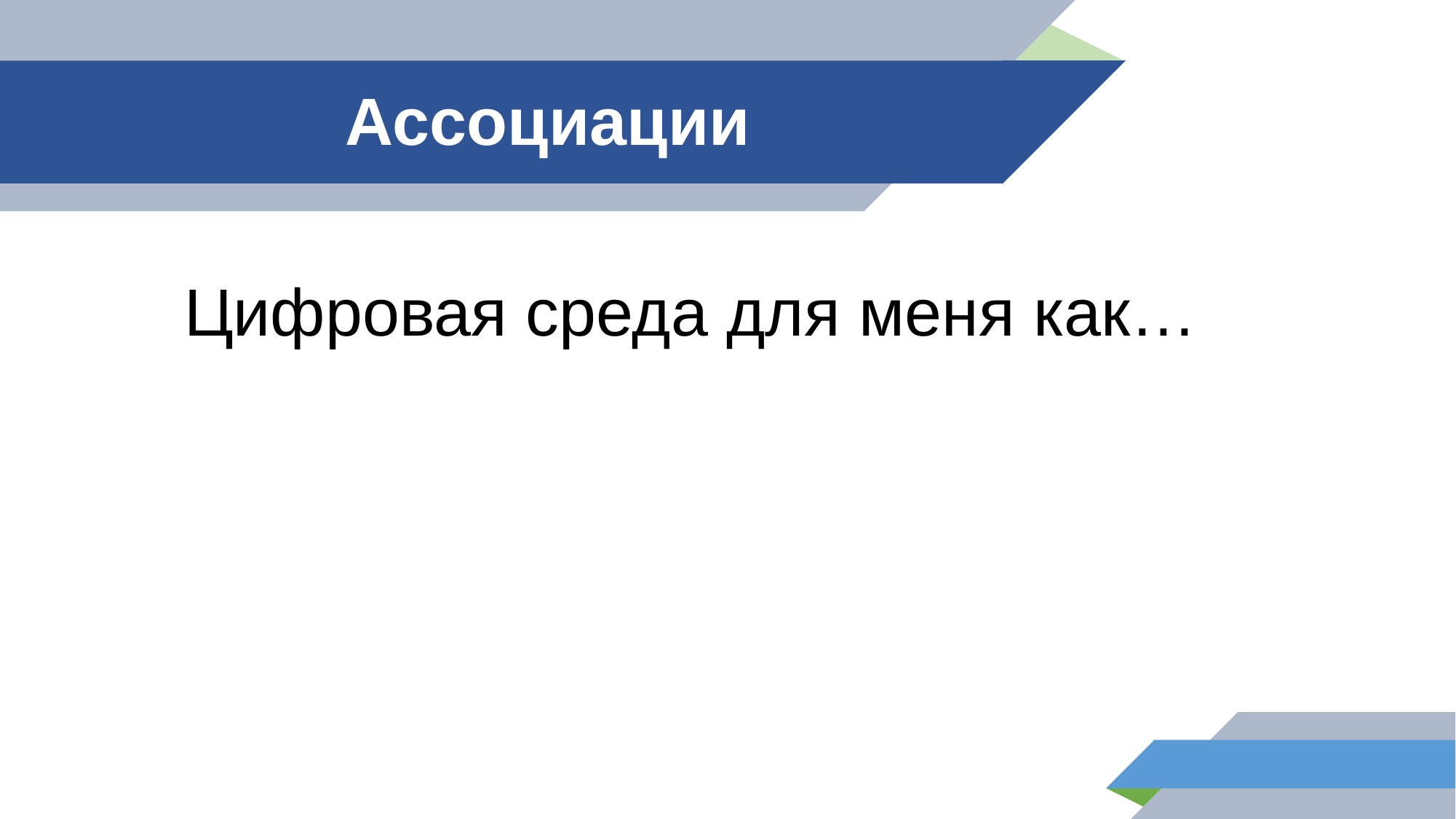

# Ассоциации
	Цифровая среда для меня как…